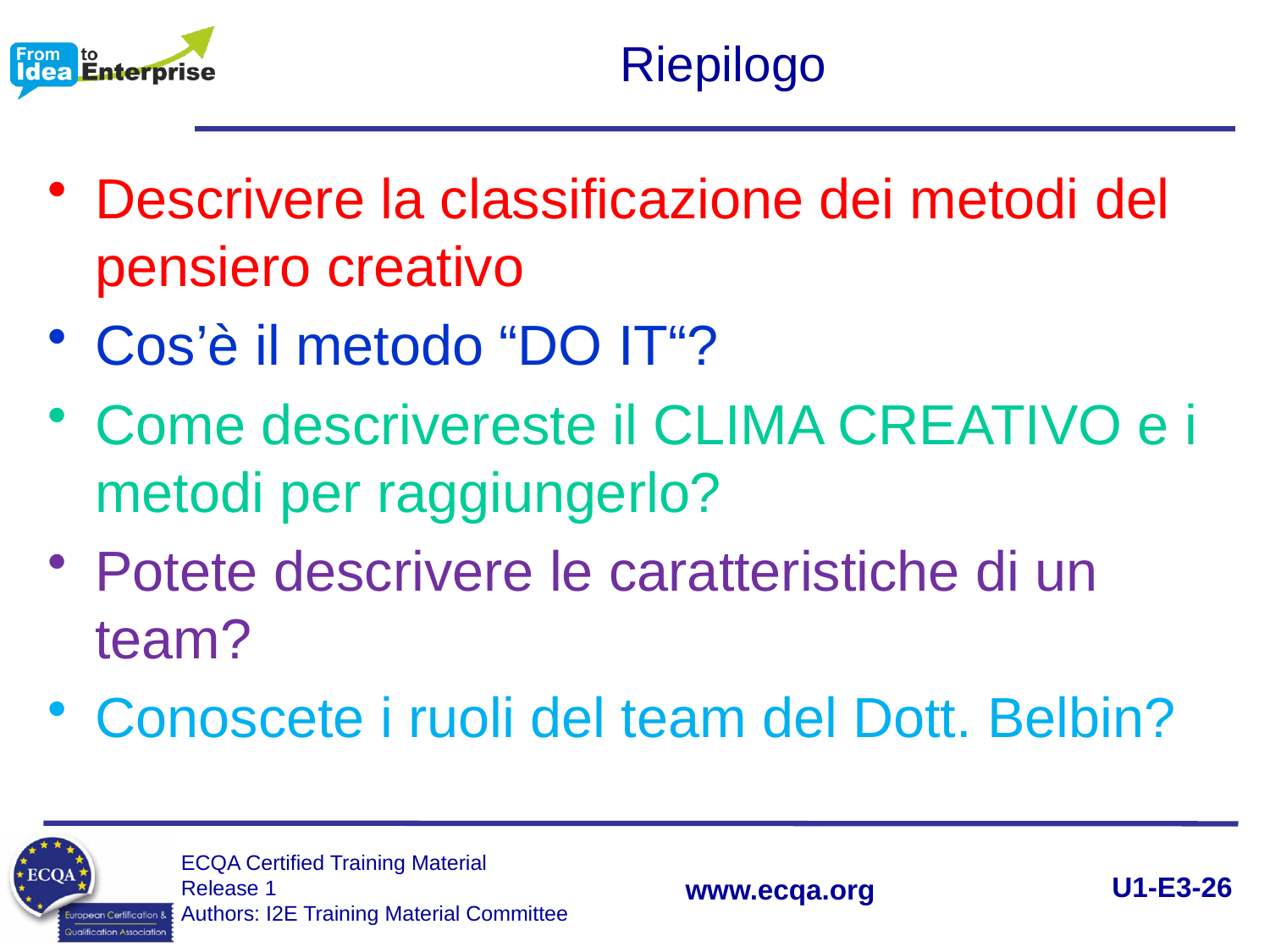

# Riepilogo
Descrivere la classificazione dei metodi del pensiero creativo
Cos’è il metodo “DO IT“?
Come descrivereste il CLIMA CREATIVO e i metodi per raggiungerlo?
Potete descrivere le caratteristiche di un team?
Conoscete i ruoli del team del Dott. Belbin?